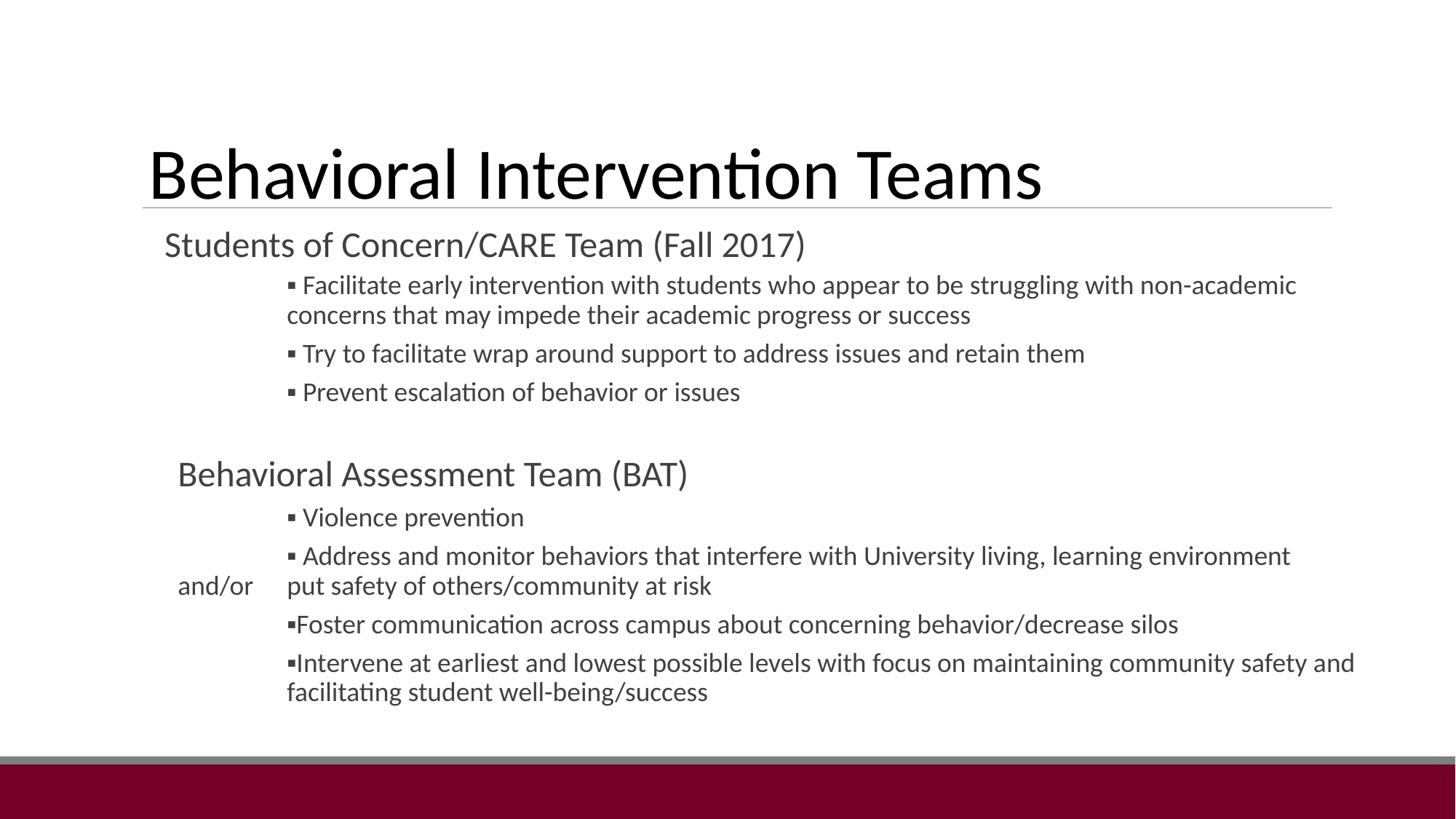

#
Behavioral Intervention Teams
Students of Concern/CARE Team (Fall 2017)
	▪ Facilitate early intervention with students who appear to be struggling with non-academic 	concerns that may impede their academic progress or success
	▪ Try to facilitate wrap around support to address issues and retain them
	▪ Prevent escalation of behavior or issues

Behavioral Assessment Team (BAT)
	▪ Violence prevention
	▪ Address and monitor behaviors that interfere with University living, learning environment and/or 	put safety of others/community at risk
	▪Foster communication across campus about concerning behavior/decrease silos
	▪Intervene at earliest and lowest possible levels with focus on maintaining community safety and 	facilitating student well-being/success